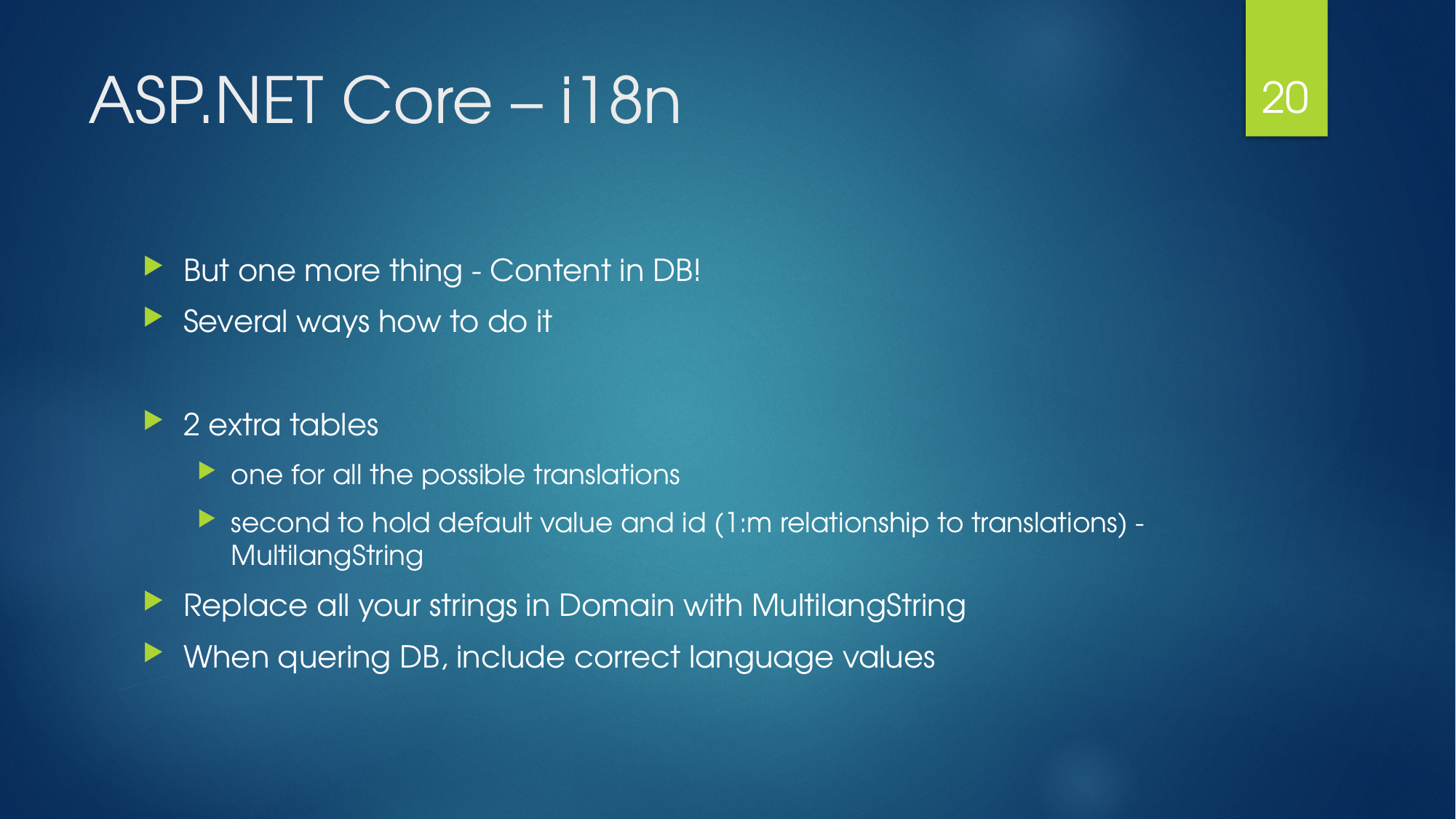

20
# ASP.NET Core – i18n
But one more thing - Content in DB!
Several ways how to do it

2 extra tables
one for all the possible translations
second to hold default value and id (1:m relationship to translations) - MultilangString
Replace all your strings in Domain with MultilangString
When quering DB, include correct language values